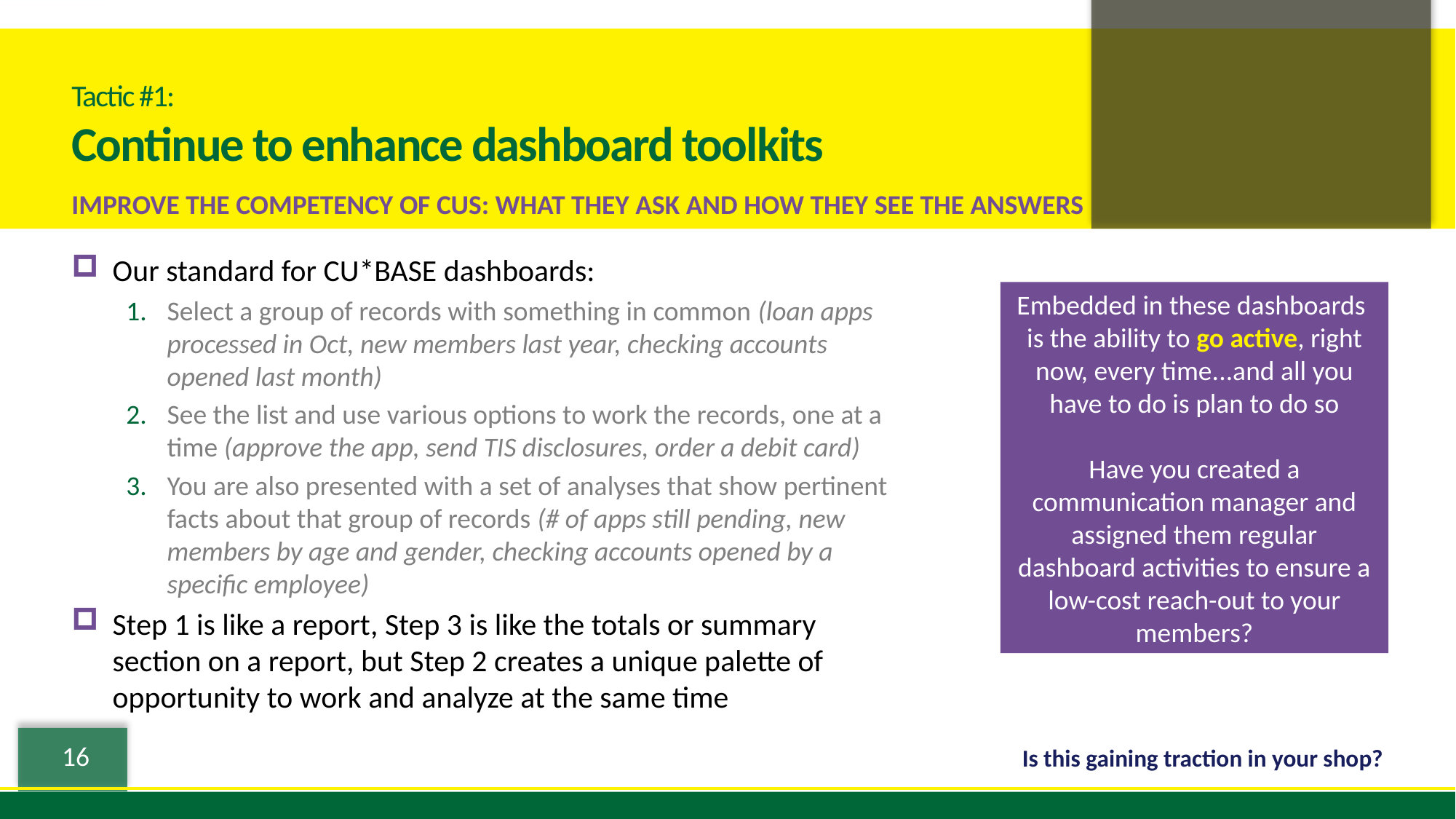

# Tactic #1: Continue to enhance dashboard toolkits
Improve the competency of cus: what they ask and how they see the answers
Our standard for CU*BASE dashboards:
Select a group of records with something in common (loan apps processed in Oct, new members last year, checking accounts opened last month)
See the list and use various options to work the records, one at a time (approve the app, send TIS disclosures, order a debit card)
You are also presented with a set of analyses that show pertinent facts about that group of records (# of apps still pending, new members by age and gender, checking accounts opened by a specific employee)
Step 1 is like a report, Step 3 is like the totals or summary section on a report, but Step 2 creates a unique palette of opportunity to work and analyze at the same time
Embedded in these dashboards
is the ability to go active, right now, every time...and all you have to do is plan to do so

Have you created a communication manager and assigned them regular dashboard activities to ensure a low-cost reach-out to your members?
Is this gaining traction in your shop?
16